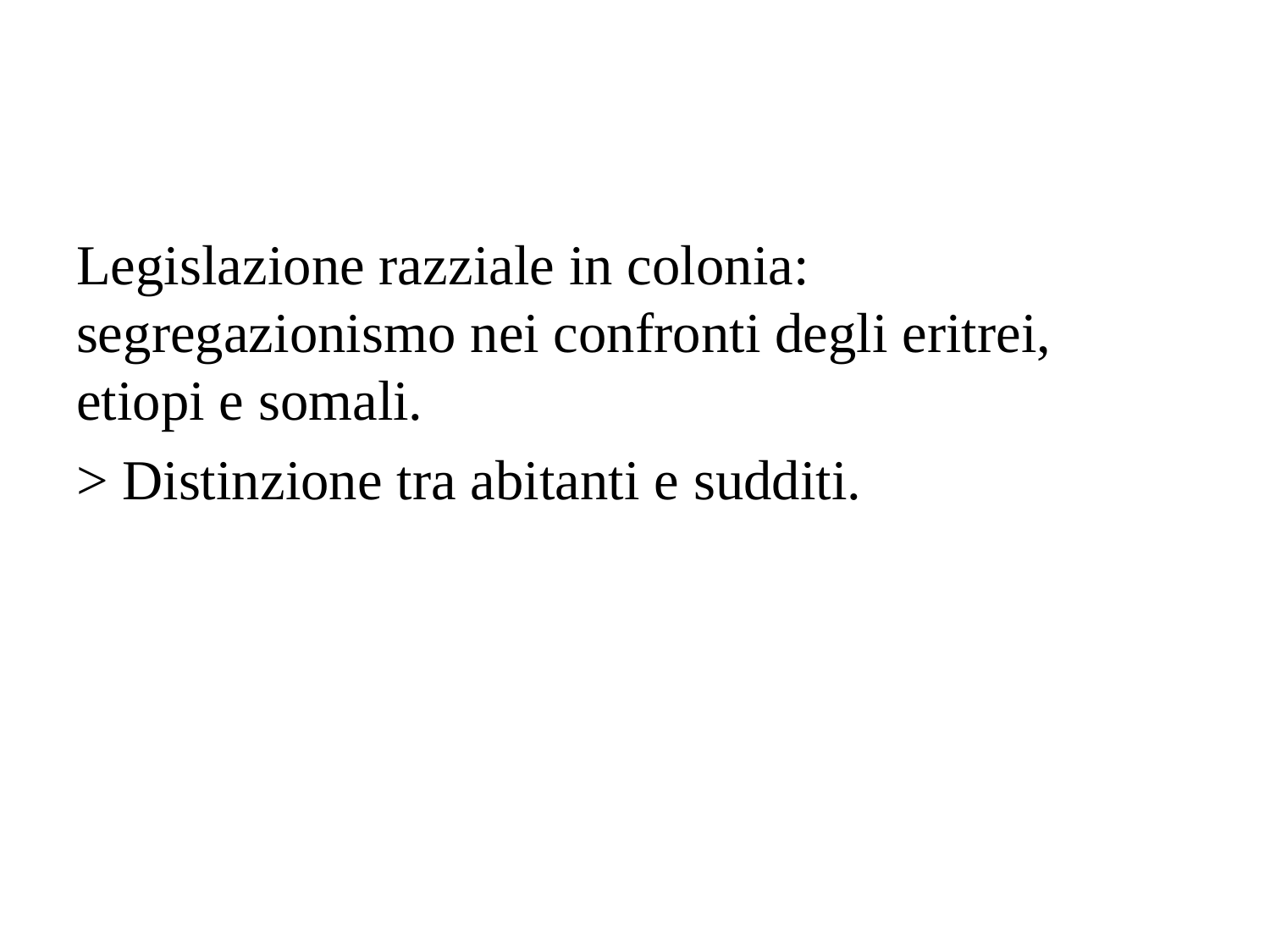

Legislazione razziale in colonia: segregazionismo nei confronti degli eritrei, etiopi e somali.
> Distinzione tra abitanti e sudditi.